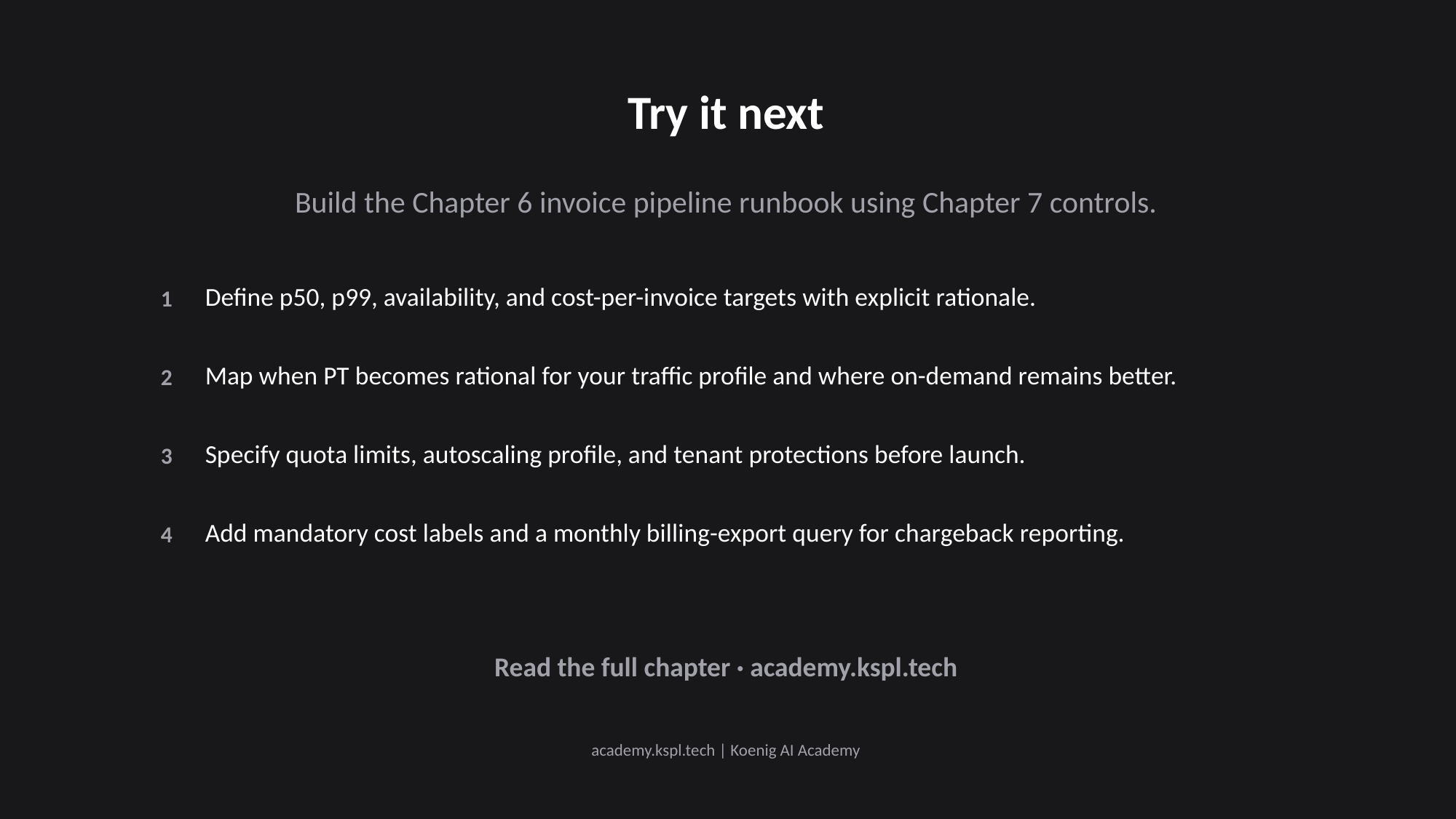

Try it next
Build the Chapter 6 invoice pipeline runbook using Chapter 7 controls.
Define p50, p99, availability, and cost-per-invoice targets with explicit rationale.
1
Map when PT becomes rational for your traffic profile and where on-demand remains better.
2
Specify quota limits, autoscaling profile, and tenant protections before launch.
3
Add mandatory cost labels and a monthly billing-export query for chargeback reporting.
4
Read the full chapter · academy.kspl.tech
academy.kspl.tech | Koenig AI Academy